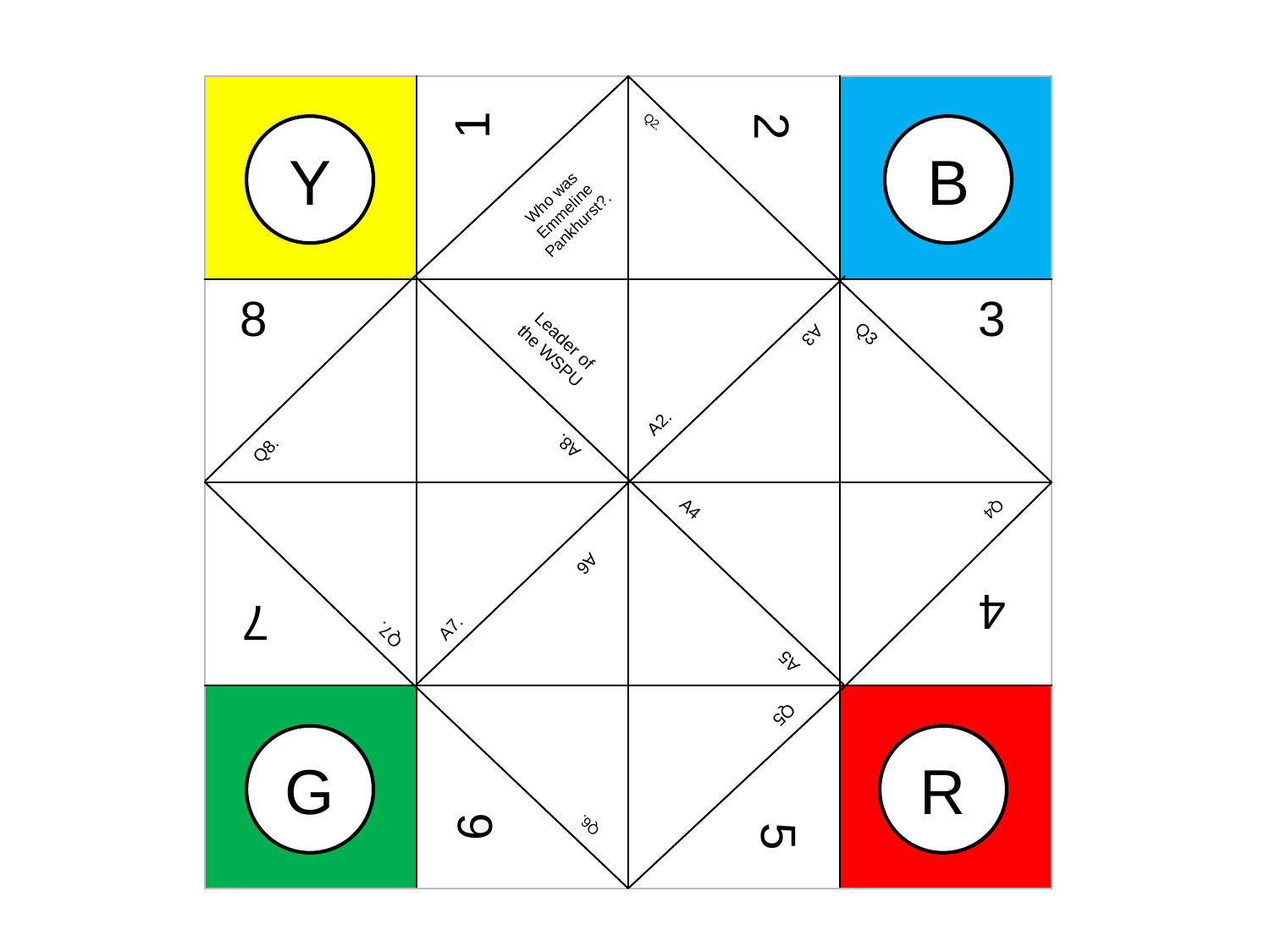

|  |  |  |  |
| --- | --- | --- | --- |
|  |  |  |  |
|  |  |  |  |
|  |  |  |  |
1
2
Y
B
Q2.
Who was Emmeline Pankhurst?.
8
3
Leader of the WSPU
A3
Q3
A2.
Q8.
A8.
A4
Q4
Q7.
4
A5
7
A7.
A6
G
R
Q5
Q6.
6
5